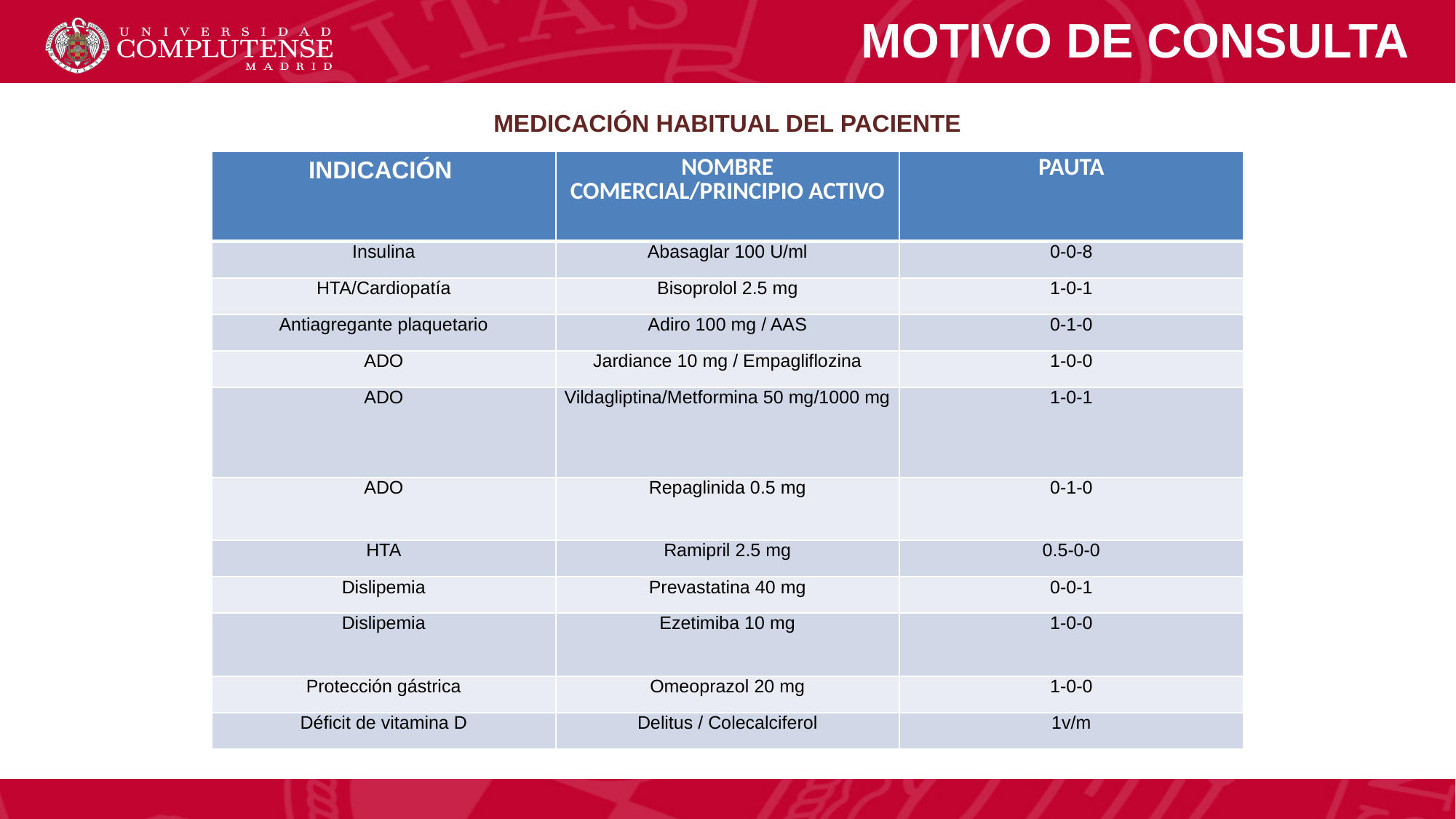

MOTIVO DE CONSULTA
MEDICACIÓN HABITUAL DEL PACIENTE
| INDICACIÓN | NOMBRE COMERCIAL/PRINCIPIO ACTIVO | PAUTA |
| --- | --- | --- |
| Insulina | Abasaglar 100 U/ml | 0-0-8 |
| HTA/Cardiopatía | Bisoprolol 2.5 mg | 1-0-1 |
| Antiagregante plaquetario | Adiro 100 mg / AAS | 0-1-0 |
| ADO | Jardiance 10 mg / Empagliflozina | 1-0-0 |
| ADO | Vildagliptina/Metformina 50 mg/1000 mg | 1-0-1 |
| ADO | Repaglinida 0.5 mg | 0-1-0 |
| HTA | Ramipril 2.5 mg | 0.5-0-0 |
| Dislipemia | Prevastatina 40 mg | 0-0-1 |
| Dislipemia | Ezetimiba 10 mg | 1-0-0 |
| Protección gástrica | Omeoprazol 20 mg | 1-0-0 |
| Déficit de vitamina D | Delitus / Colecalciferol | 1v/m |